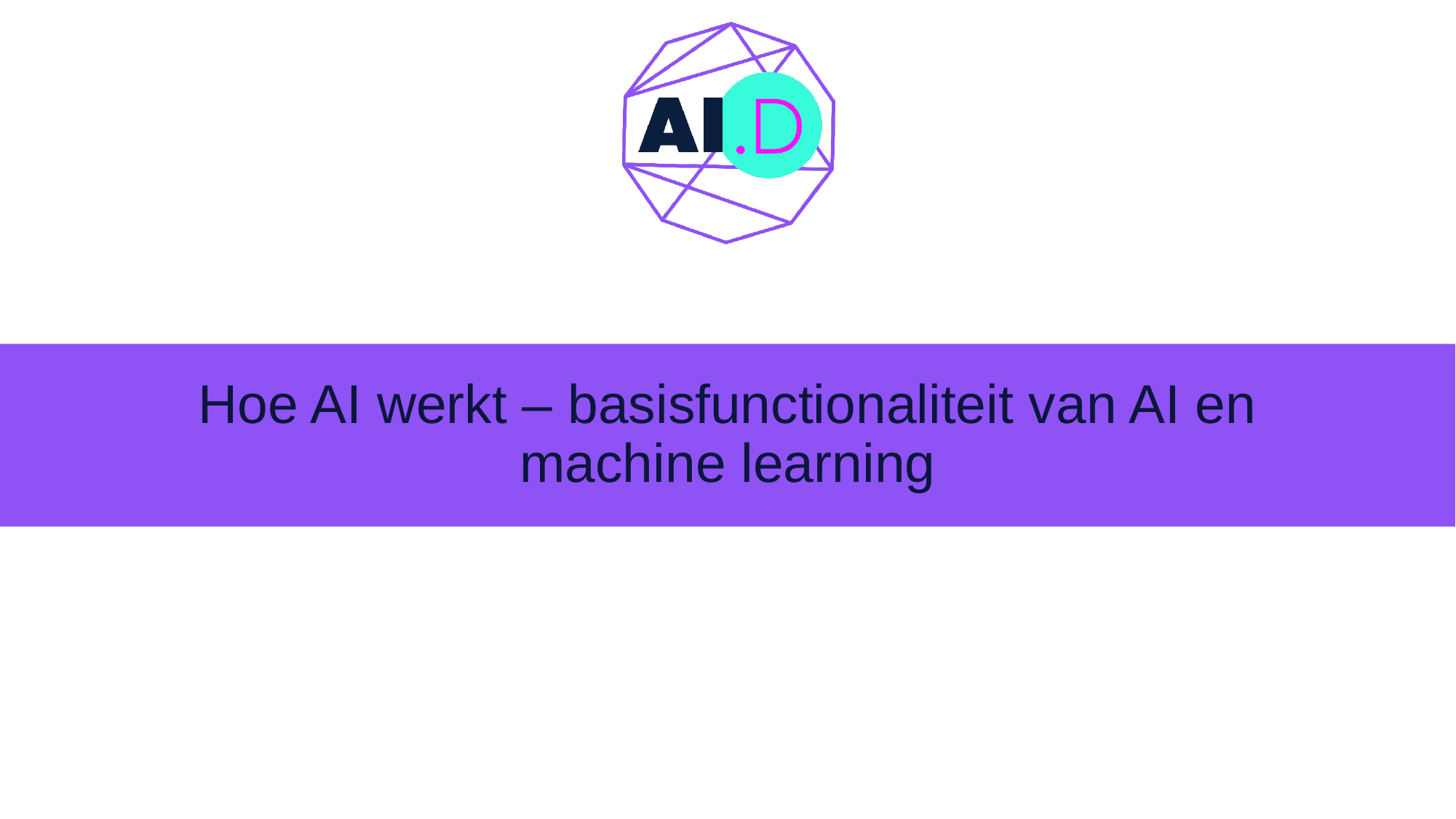

# Hoe AI werkt – basisfunctionaliteit van AI en machine learning